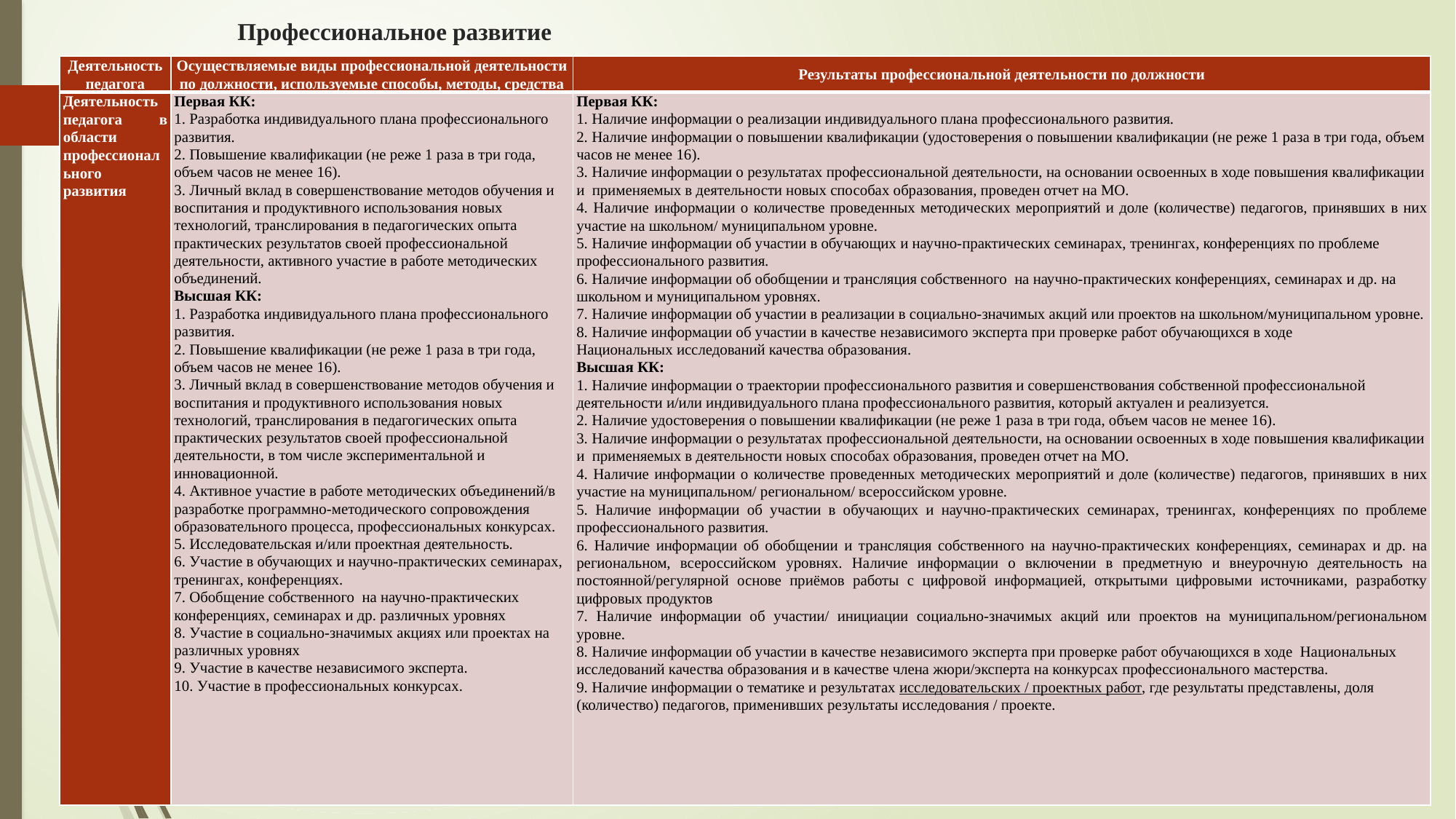

# Профессиональное развитие
| Деятельность педагога | Осуществляемые виды профессиональной деятельности по должности, используемые способы, методы, средства | Результаты профессиональной деятельности по должности |
| --- | --- | --- |
| Деятельность педагога в области профессионального развития | Первая КК: 1. Разработка индивидуального плана профессионального развития. 2. Повышение квалификации (не реже 1 раза в три года, объем часов не менее 16). 3. Личный вклад в совершенствование методов обучения и воспитания и продуктивного использования новых технологий, транслирования в педагогических опыта практических результатов своей профессиональной деятельности, активного участие в работе методических объединений. Высшая КК: 1. Разработка индивидуального плана профессионального развития. 2. Повышение квалификации (не реже 1 раза в три года, объем часов не менее 16). 3. Личный вклад в совершенствование методов обучения и воспитания и продуктивного использования новых технологий, транслирования в педагогических опыта практических результатов своей профессиональной деятельности, в том числе экспериментальной и инновационной. 4. Активное участие в работе методических объединений/в разработке программно-методического сопровождения образовательного процесса, профессиональных конкурсах. 5. Исследовательская и/или проектная деятельность. 6. Участие в обучающих и научно-практических семинарах, тренингах, конференциях. 7. Обобщение собственного на научно-практических конференциях, семинарах и др. различных уровнях 8. Участие в социально-значимых акциях или проектах на различных уровнях 9. Участие в качестве независимого эксперта. 10. Участие в профессиональных конкурсах. | Первая КК: 1. Наличие информации о реализации индивидуального плана профессионального развития. 2. Наличие информации о повышении квалификации (удостоверения о повышении квалификации (не реже 1 раза в три года, объем часов не менее 16). 3. Наличие информации о результатах профессиональной деятельности, на основании освоенных в ходе повышения квалификации и применяемых в деятельности новых способах образования, проведен отчет на МО. 4. Наличие информации о количестве проведенных методических мероприятий и доле (количестве) педагогов, принявших в них участие на школьном/ муниципальном уровне. 5. Наличие информации об участии в обучающих и научно-практических семинарах, тренингах, конференциях по проблеме профессионального развития. 6. Наличие информации об обобщении и трансляция собственного на научно-практических конференциях, семинарах и др. на школьном и муниципальном уровнях. 7. Наличие информации об участии в реализации в социально-значимых акций или проектов на школьном/муниципальном уровне. 8. Наличие информации об участии в качестве независимого эксперта при проверке работ обучающихся в ходе Национальных исследований качества образования. Высшая КК: 1. Наличие информации о траектории профессионального развития и совершенствования собственной профессиональной деятельности и/или индивидуального плана профессионального развития, который актуален и реализуется. 2. Наличие удостоверения о повышении квалификации (не реже 1 раза в три года, объем часов не менее 16). 3. Наличие информации о результатах профессиональной деятельности, на основании освоенных в ходе повышения квалификации и применяемых в деятельности новых способах образования, проведен отчет на МО. 4. Наличие информации о количестве проведенных методических мероприятий и доле (количестве) педагогов, принявших в них участие на муниципальном/ региональном/ всероссийском уровне. 5. Наличие информации об участии в обучающих и научно-практических семинарах, тренингах, конференциях по проблеме профессионального развития. 6. Наличие информации об обобщении и трансляция собственного на научно-практических конференциях, семинарах и др. на региональном, всероссийском уровнях. Наличие информации о включении в предметную и внеурочную деятельность на постоянной/регулярной основе приёмов работы с цифровой информацией, открытыми цифровыми источниками, разработку цифровых продуктов 7. Наличие информации об участии/ инициации социально-значимых акций или проектов на муниципальном/региональном уровне. 8. Наличие информации об участии в качестве независимого эксперта при проверке работ обучающихся в ходе Национальных исследований качества образования и в качестве члена жюри/эксперта на конкурсах профессионального мастерства. 9. Наличие информации о тематике и результатах исследовательских / проектных работ, где результаты представлены, доля (количество) педагогов, применивших результаты исследования / проекте. |